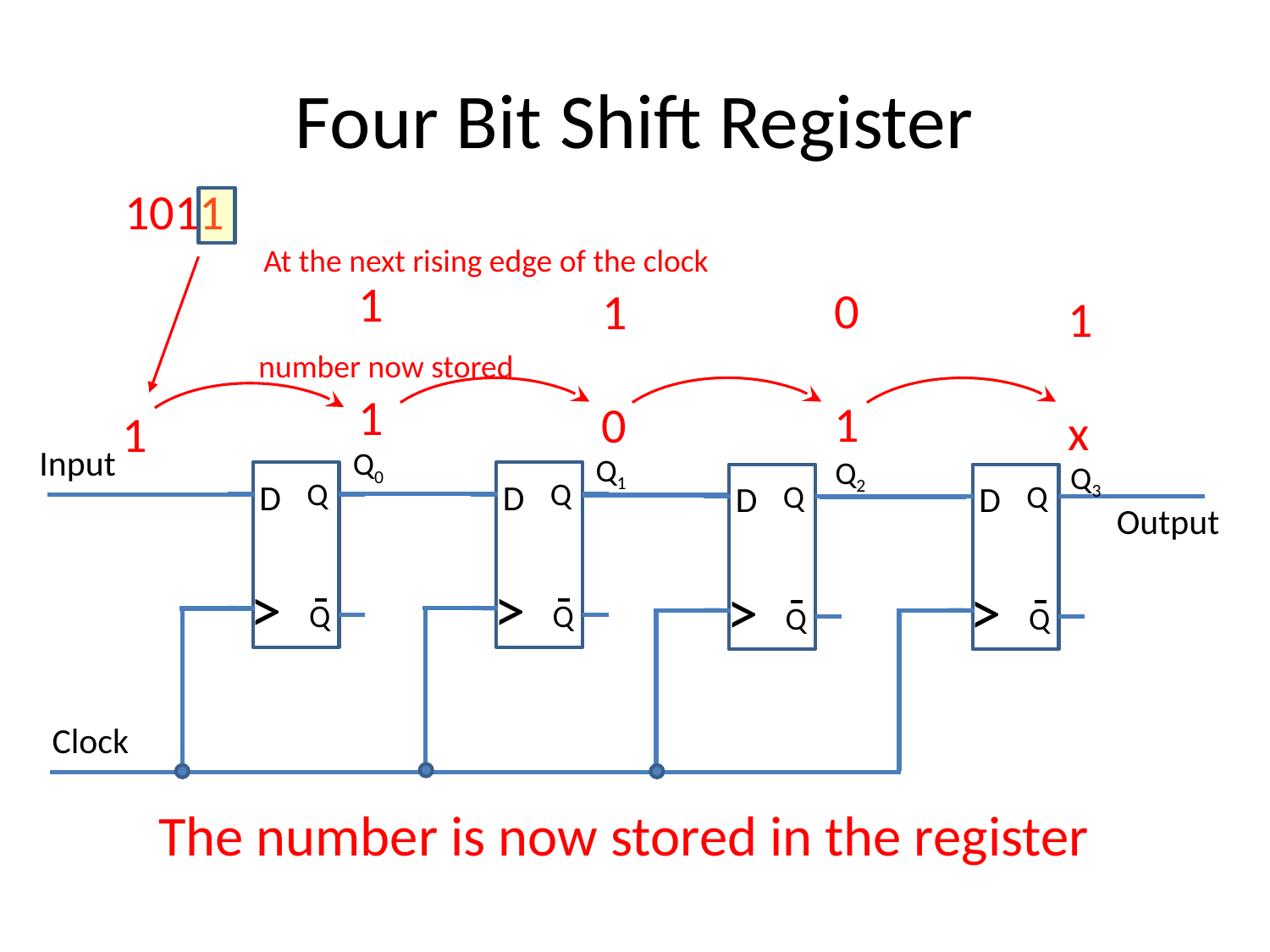

# Four Bit Shift Register
1011

At the next rising edge of the clock
1
0
1
1
number now stored

1

1
0
x
1
Input

Q
D
>
Q

Q
D
>
Q

Q
D
>
Q

Q
D
>
Q
Output
Clock
Q0
Q1
Q2
Q3

The number is now stored in the register